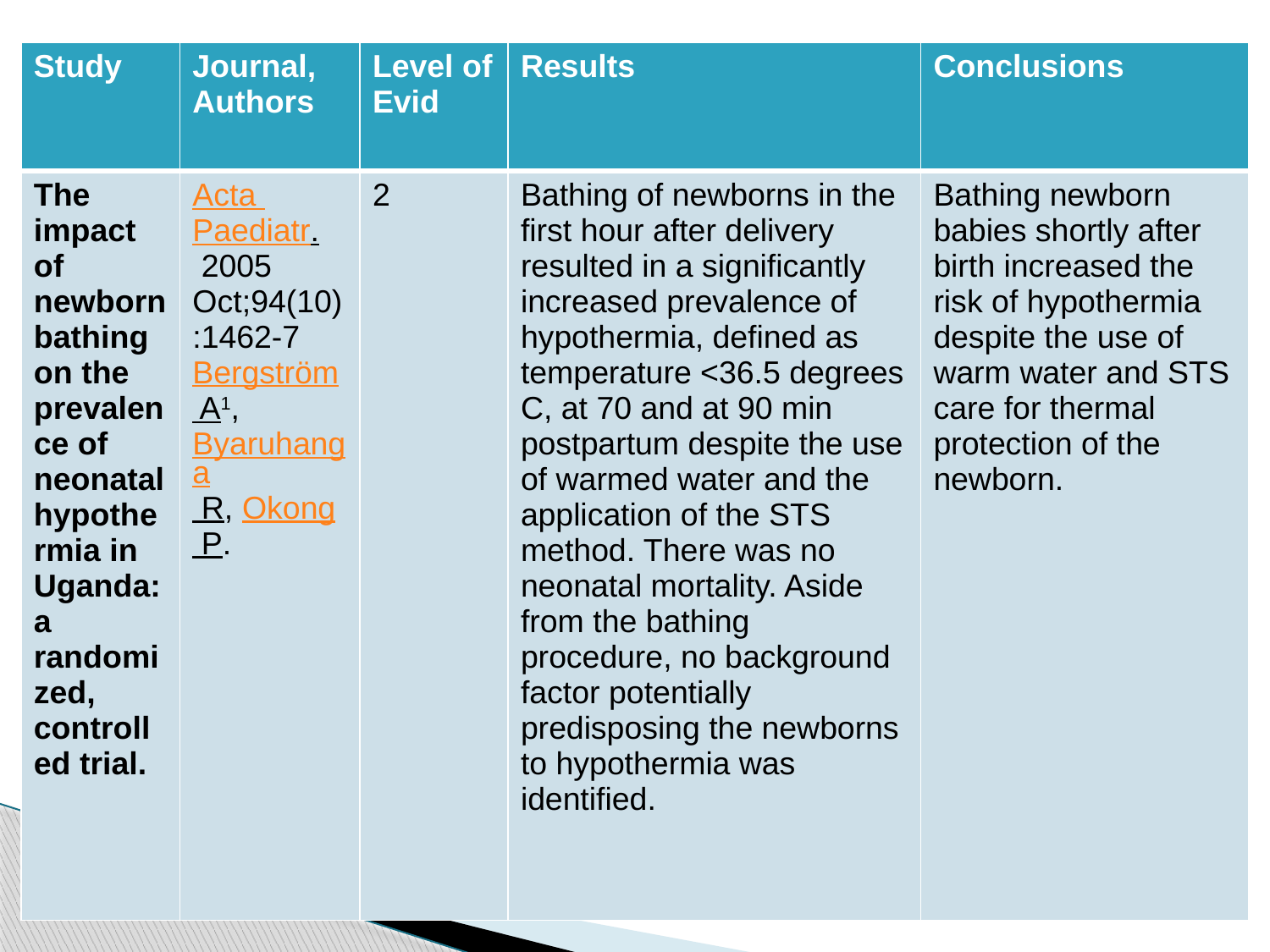

| Study | Journal, Authors | Level of Evid | Results | Conclusions |
| --- | --- | --- | --- | --- |
| The impact of newborn bathing on the prevalence of neonatal hypothermia in Uganda: a randomized, controlled trial. | Acta Paediatr. 2005 Oct;94(10):1462-7 Bergström A1, Byaruhanga R, Okong P. | 2 | Bathing of newborns in the first hour after delivery resulted in a significantly increased prevalence of hypothermia, defined as temperature <36.5 degrees C, at 70 and at 90 min postpartum despite the use of warmed water and the application of the STS method. There was no neonatal mortality. Aside from the bathing procedure, no background factor potentially predisposing the newborns to hypothermia was identified. | Bathing newborn babies shortly after birth increased the risk of hypothermia despite the use of warm water and STS care for thermal protection of the newborn. |